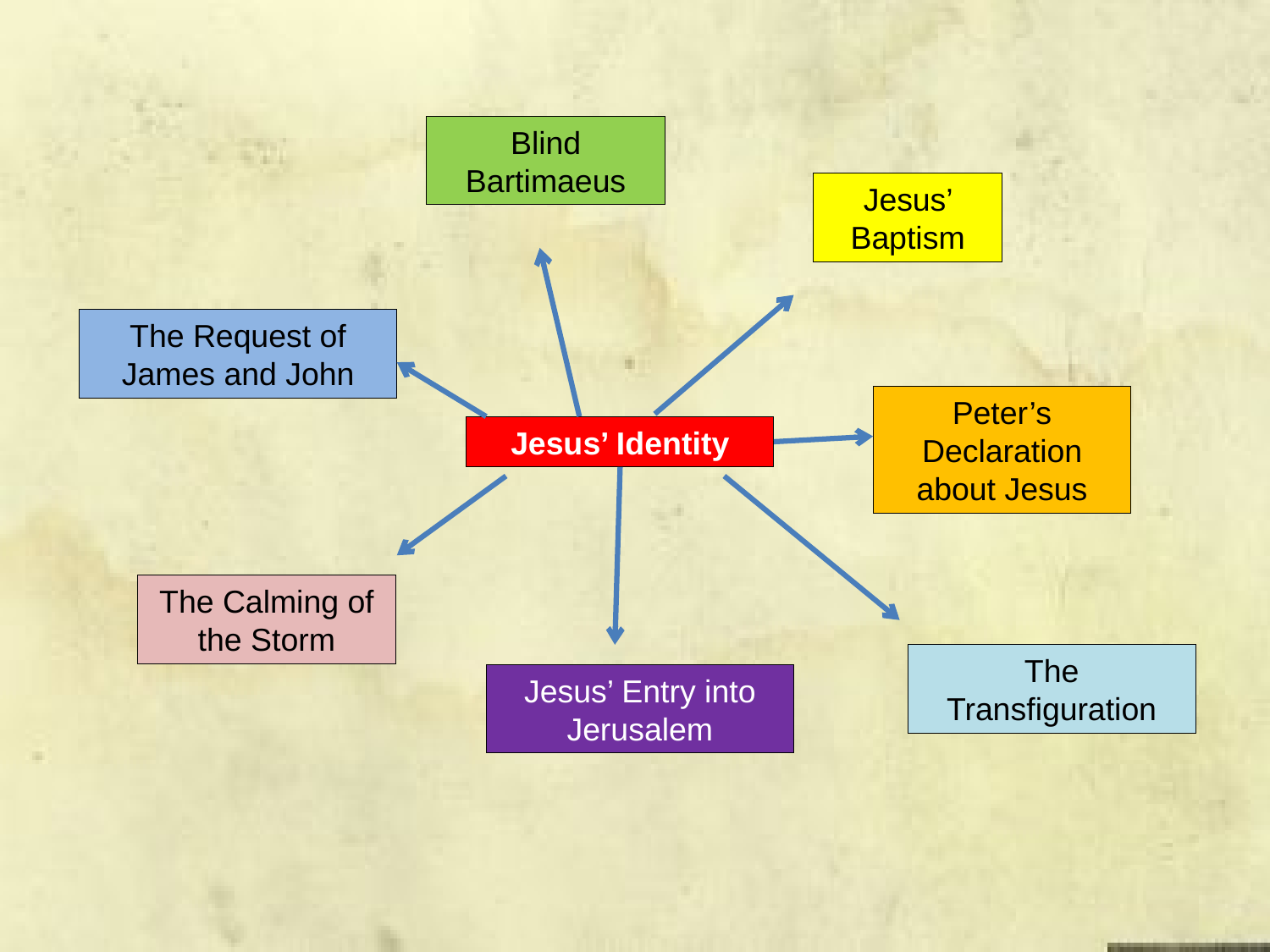

Blind Bartimaeus
Jesus’ Baptism
The Request of James and John
Peter’s Declaration about Jesus
Jesus’ Identity
The Calming of the Storm
The Transfiguration
Jesus’ Entry into Jerusalem